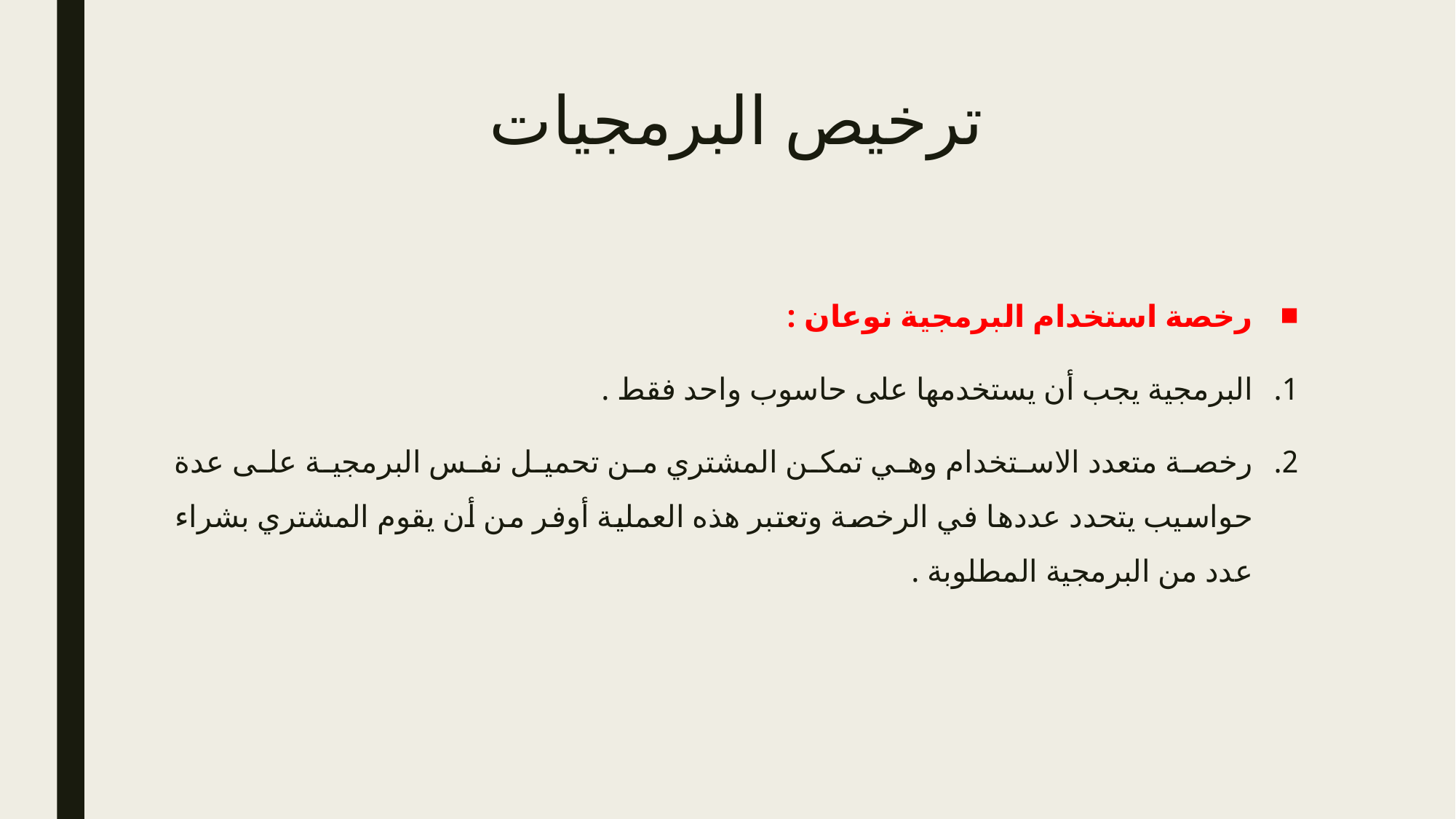

# ترخيص البرمجيات
رخصة استخدام البرمجية نوعان :
البرمجية يجب أن يستخدمها على حاسوب واحد فقط .
رخصة متعدد الاستخدام وهي تمكن المشتري من تحميل نفس البرمجية على عدة حواسيب يتحدد عددها في الرخصة وتعتبر هذه العملية أوفر من أن يقوم المشتري بشراء عدد من البرمجية المطلوبة .